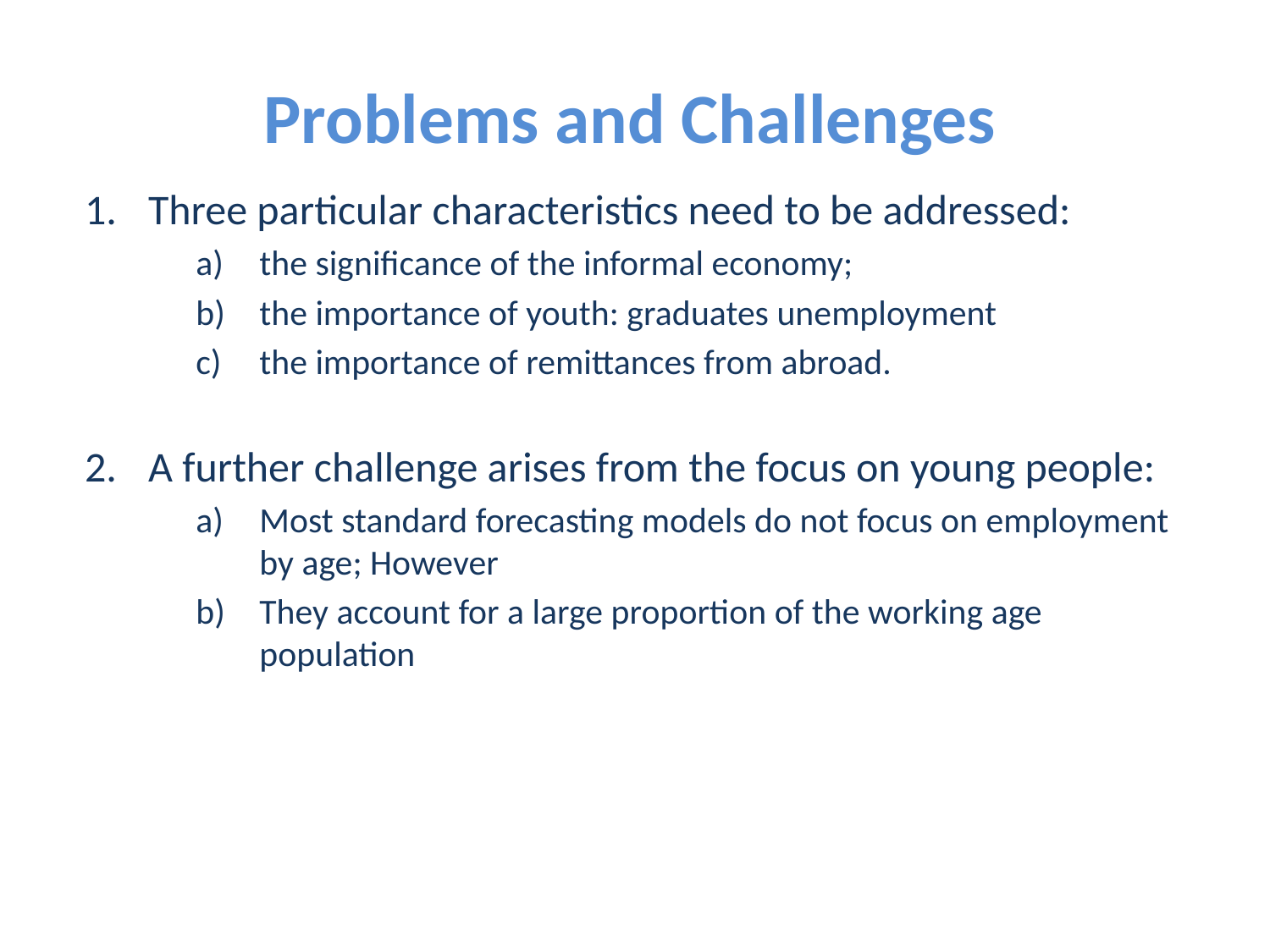

# Problems and Challenges
Three particular characteristics need to be addressed:
the significance of the informal economy;
the importance of youth: graduates unemployment
the importance of remittances from abroad.

A further challenge arises from the focus on young people:
Most standard forecasting models do not focus on employment by age; However
They account for a large proportion of the working age population